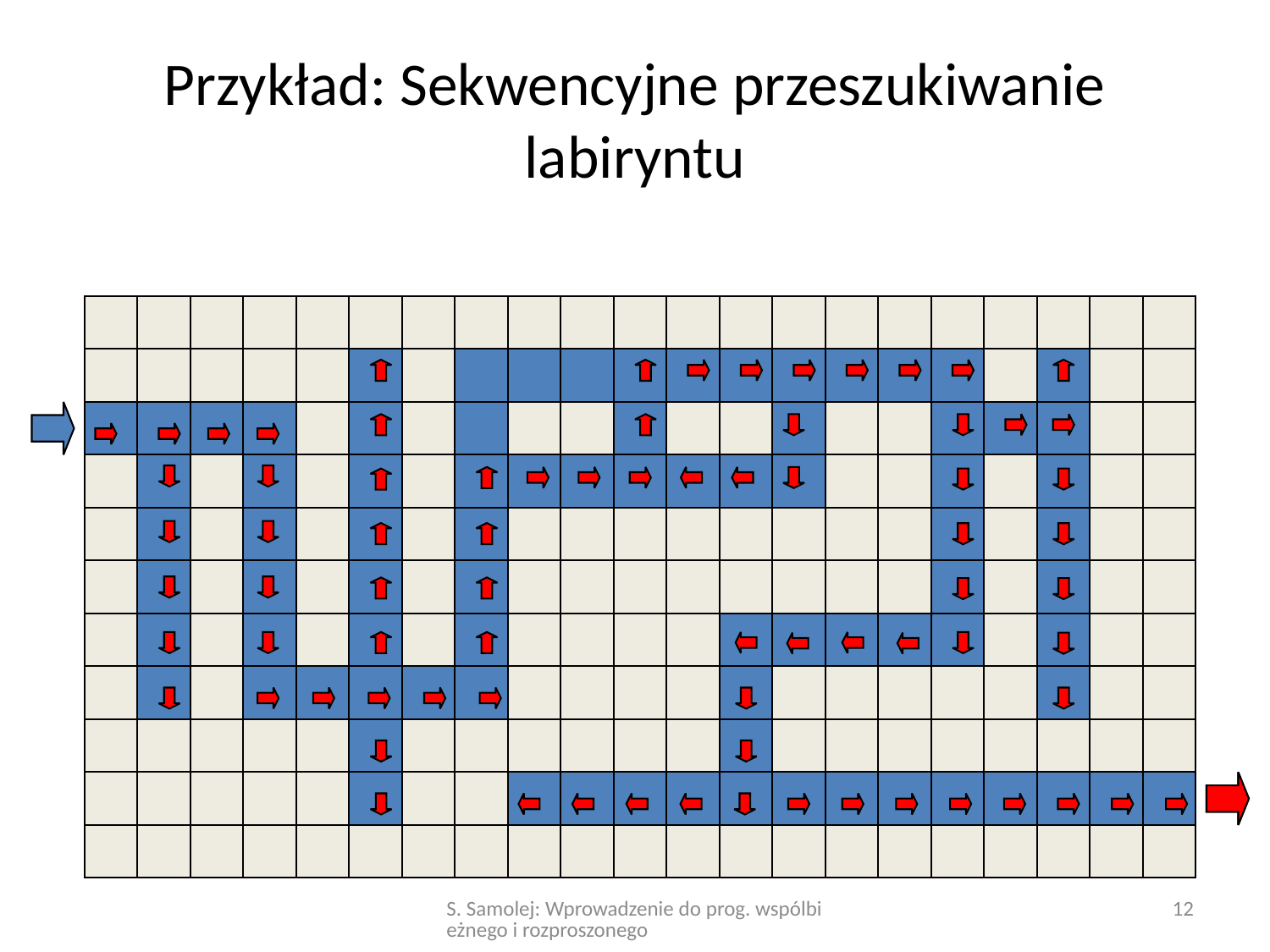

# Przykład: Sekwencyjne przeszukiwanie labiryntu

S. Samolej: Wprowadzenie do prog. wspólbieżnego i rozproszonego
12